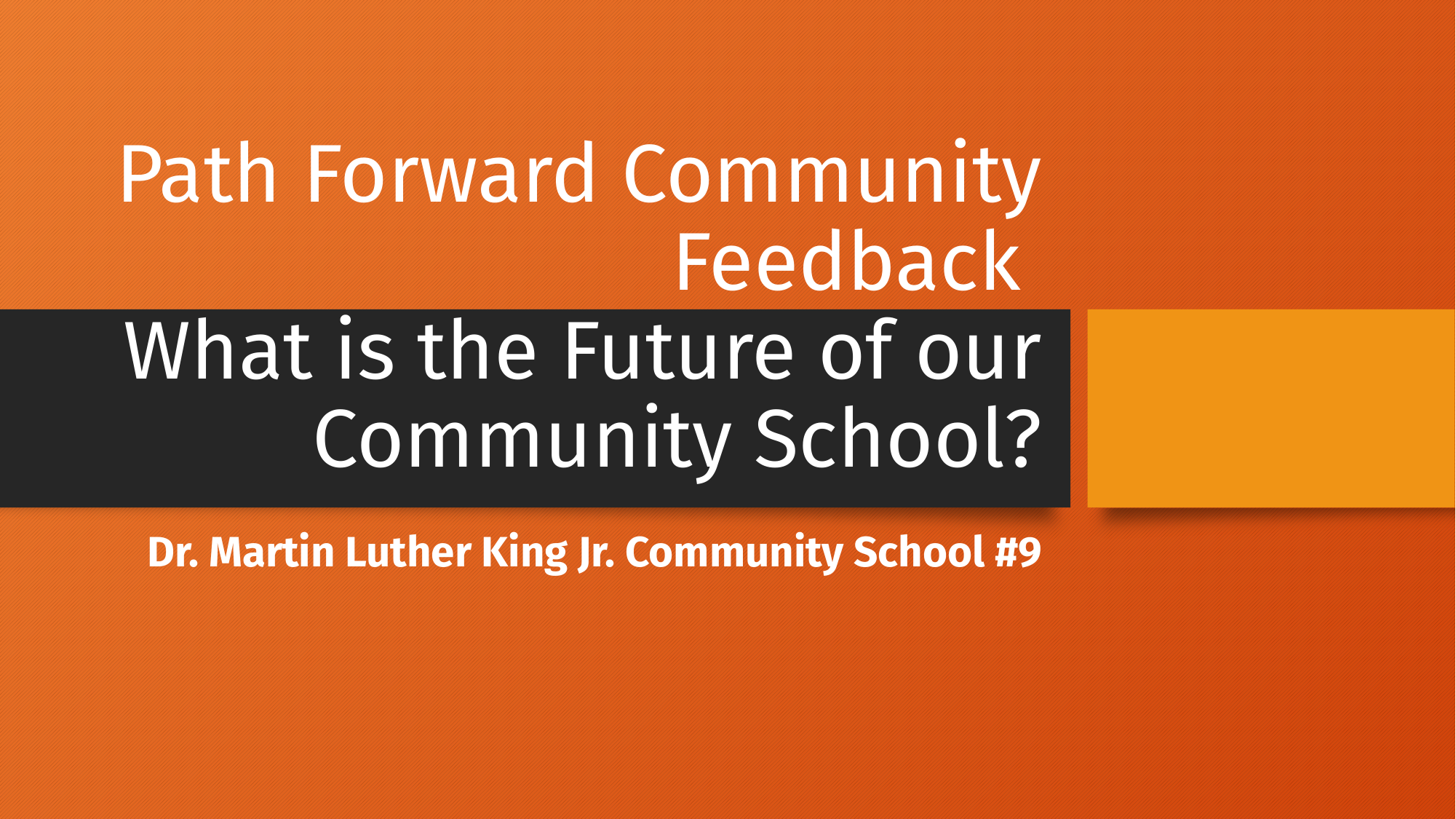

# Path Forward Community Feedback What is the Future of our Community School?
Dr. Martin Luther King Jr. Community School #9